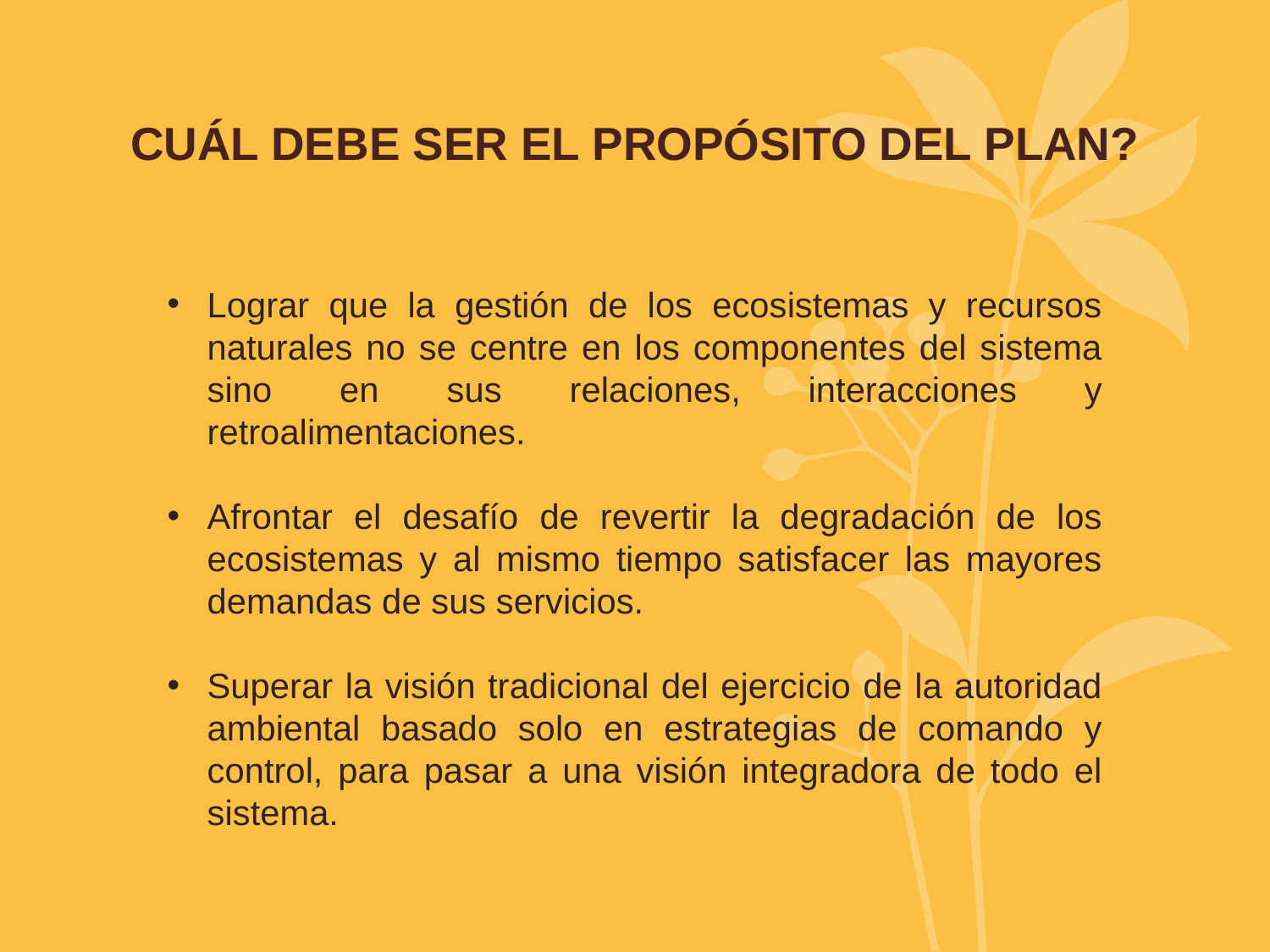

# CUÁL DEBE SER EL PROPÓSITO DEL PLAN?
Lograr que la gestión de los ecosistemas y recursos naturales no se centre en los componentes del sistema sino en sus relaciones, interacciones y retroalimentaciones.

Afrontar el desafío de revertir la degradación de los ecosistemas y al mismo tiempo satisfacer las mayores demandas de sus servicios.

Superar la visión tradicional del ejercicio de la autoridad ambiental basado solo en estrategias de comando y control, para pasar a una visión integradora de todo el sistema.